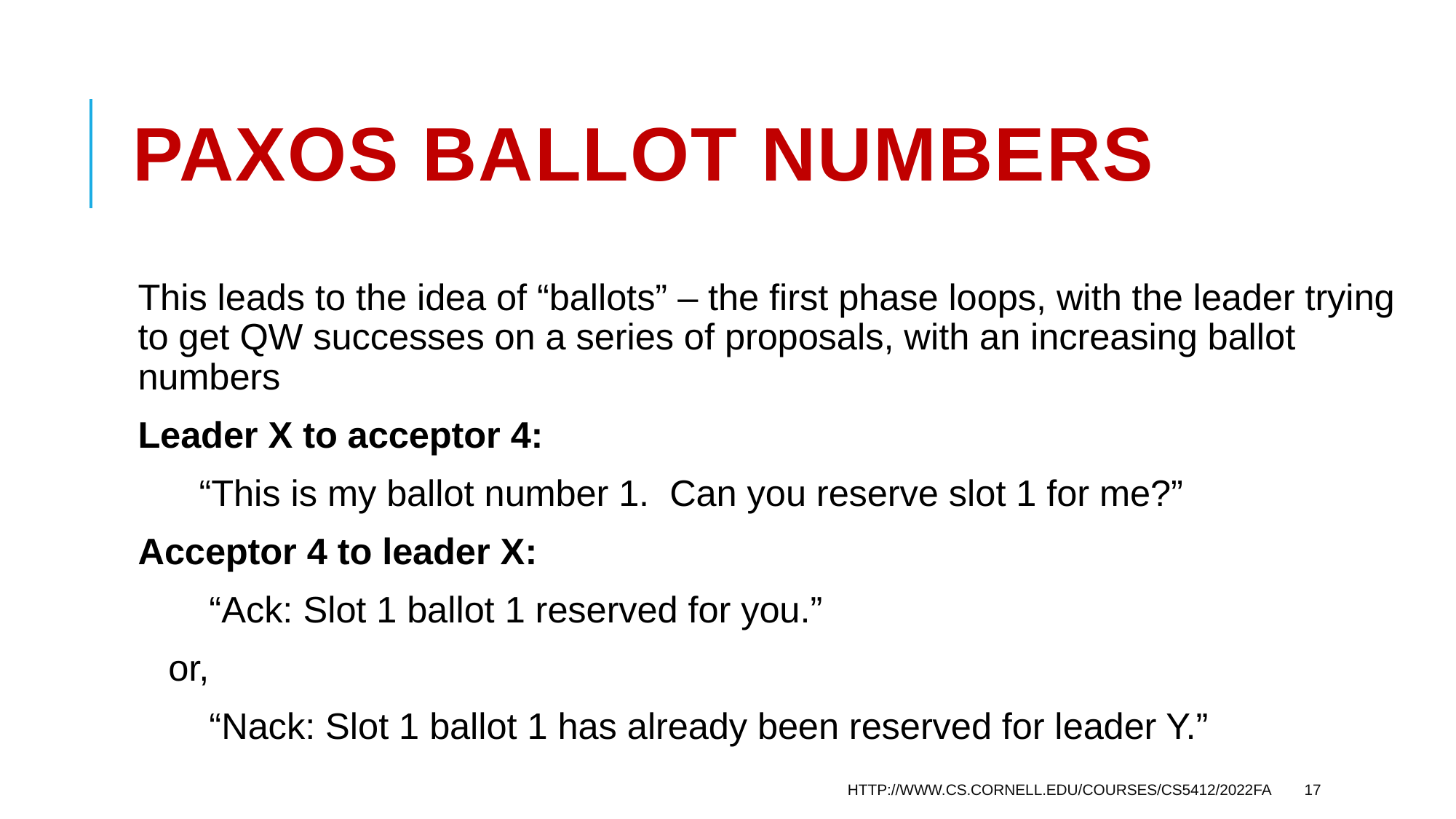

# Paxos Ballot numbers
This leads to the idea of “ballots” – the first phase loops, with the leader trying to get QW successes on a series of proposals, with an increasing ballot numbers
Leader X to acceptor 4:
      “This is my ballot number 1.  Can you reserve slot 1 for me?”
Acceptor 4 to leader X:
       “Ack: Slot 1 ballot 1 reserved for you.”
   or,
       “Nack: Slot 1 ballot 1 has already been reserved for leader Y.”
http://www.cs.cornell.edu/courses/cs5412/2022fa
17